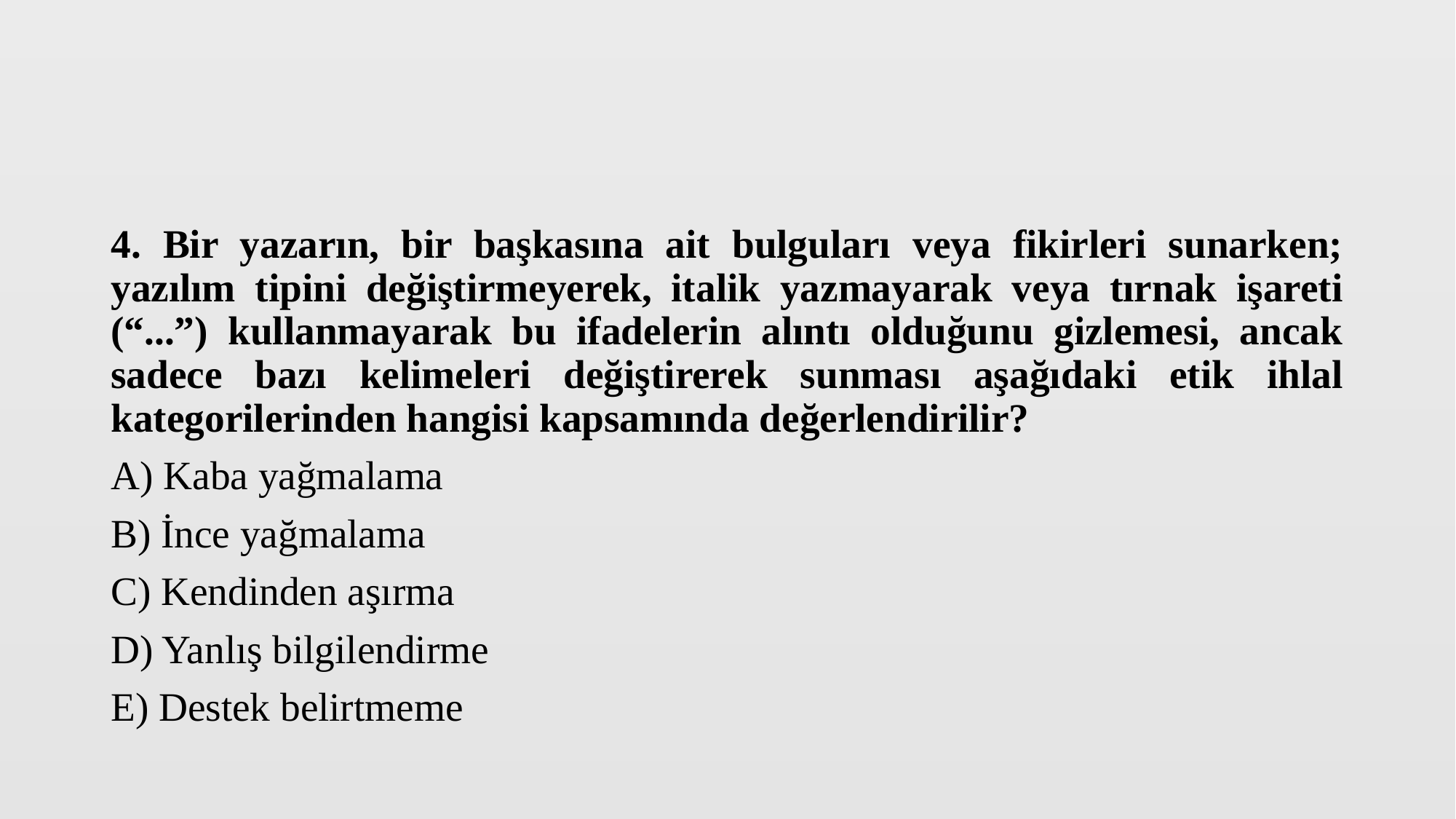

4. Bir yazarın, bir başkasına ait bulguları veya fikirleri sunarken; yazılım tipini değiştirmeyerek, italik yazmayarak veya tırnak işareti (“...”) kullanmayarak bu ifadelerin alıntı olduğunu gizlemesi, ancak sadece bazı kelimeleri değiştirerek sunması aşağıdaki etik ihlal kategorilerinden hangisi kapsamında değerlendirilir?
A) Kaba yağmalama
B) İnce yağmalama
C) Kendinden aşırma
D) Yanlış bilgilendirme
E) Destek belirtmeme